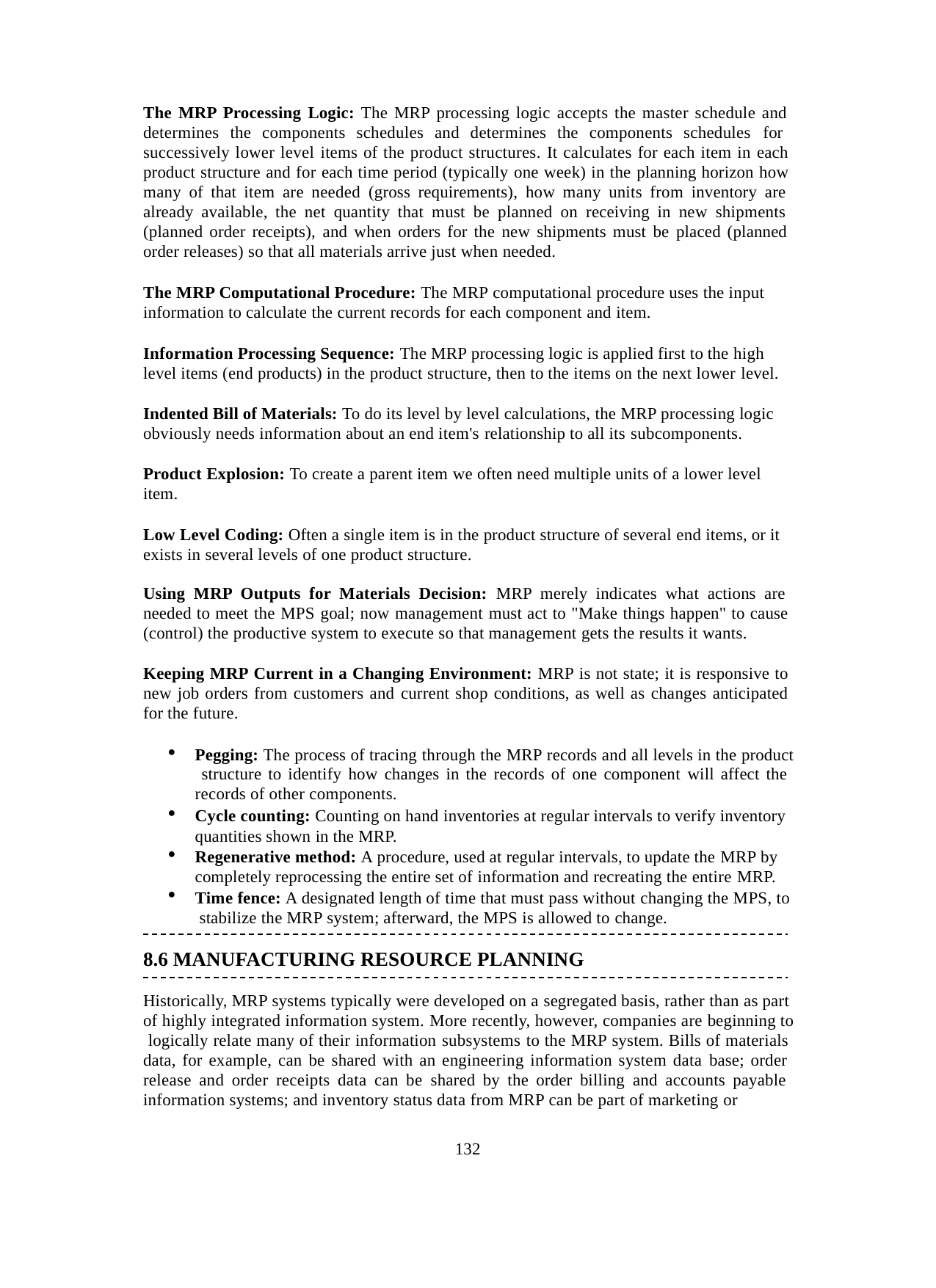

The MRP Processing Logic: The MRP processing logic accepts the master schedule and  determines the components schedules and determines the components schedules for  successively lower level items of the product structures. It calculates for each item in each  product structure and for each time period (typically one week) in the planning horizon how  many of that item are needed (gross requirements), how many units from inventory are  already available, the net quantity that must be planned on receiving in new shipments  (planned order receipts), and when orders for the new shipments must be placed (planned  order releases) so that all materials arrive just when needed.

The MRP Computational Procedure: The MRP computational procedure uses the input  information to calculate the current records for each component and item.

Information Processing Sequence: The MRP processing logic is applied first to the high  level items (end products) in the product structure, then to the items on the next lower level.

Indented Bill of Materials: To do its level by level calculations, the MRP processing logic  obviously needs information about an end item's relationship to all its subcomponents.

Product Explosion: To create a parent item we often need multiple units of a lower level  item.

Low Level Coding: Often a single item is in the product structure of several end items, or it  exists in several levels of one product structure.

Using MRP Outputs for Materials Decision: MRP merely indicates what actions are  needed to meet the MPS goal; now management must act to "Make things happen" to cause  (control) the productive system to execute so that management gets the results it wants.

Keeping MRP Current in a Changing Environment: MRP is not state; it is responsive to  new job orders from customers and current shop conditions, as well as changes anticipated  for the future.

Pegging: The process of tracing through the MRP records and all levels in the product  structure to identify how changes in the records of one component will affect the  records of other components.
Cycle counting: Counting on hand inventories at regular intervals to verify inventory  quantities shown in the MRP.
Regenerative method: A procedure, used at regular intervals, to update the MRP by  completely reprocessing the entire set of information and recreating the entire MRP.
Time fence: A designated length of time that must pass without changing the MPS, to  stabilize the MRP system; afterward, the MPS is allowed to change.

8.6 MANUFACTURING RESOURCE PLANNING

Historically, MRP systems typically were developed on a segregated basis, rather than as part  of highly integrated information system. More recently, however, companies are beginning to  logically relate many of their information subsystems to the MRP system. Bills of materials  data, for example, can be shared with an engineering information system data base; order  release and order receipts data can be shared by the order billing and accounts payable  information systems; and inventory status data from MRP can be part of marketing or

132